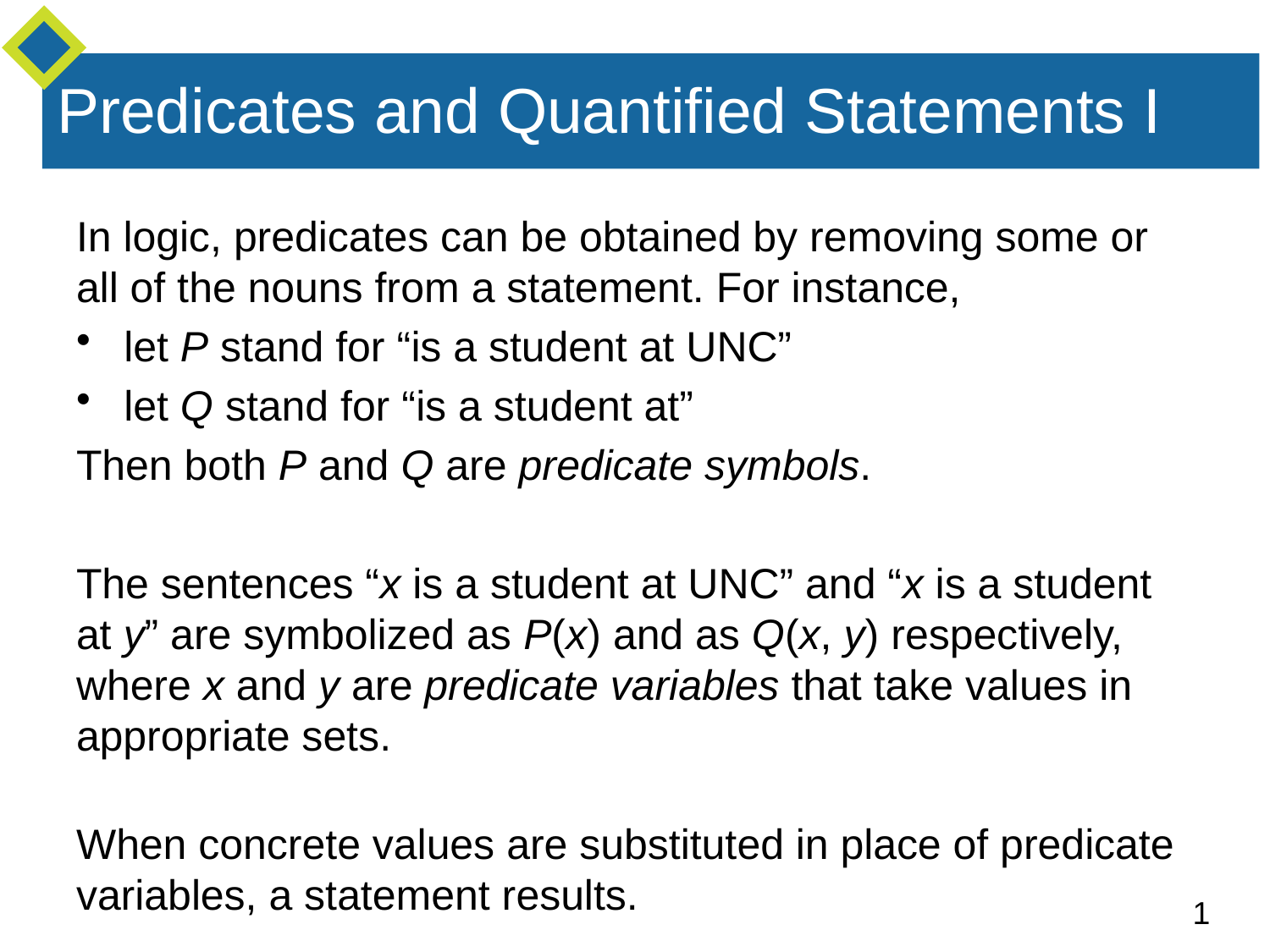

# Predicates and Quantified Statements I
In logic, predicates can be obtained by removing some or all of the nouns from a statement. For instance,
let P stand for “is a student at UNC”
let Q stand for “is a student at”
Then both P and Q are predicate symbols.

The sentences “x is a student at UNC” and “x is a student at y” are symbolized as P(x) and as Q(x, y) respectively, where x and y are predicate variables that take values in appropriate sets.

When concrete values are substituted in place of predicate variables, a statement results.